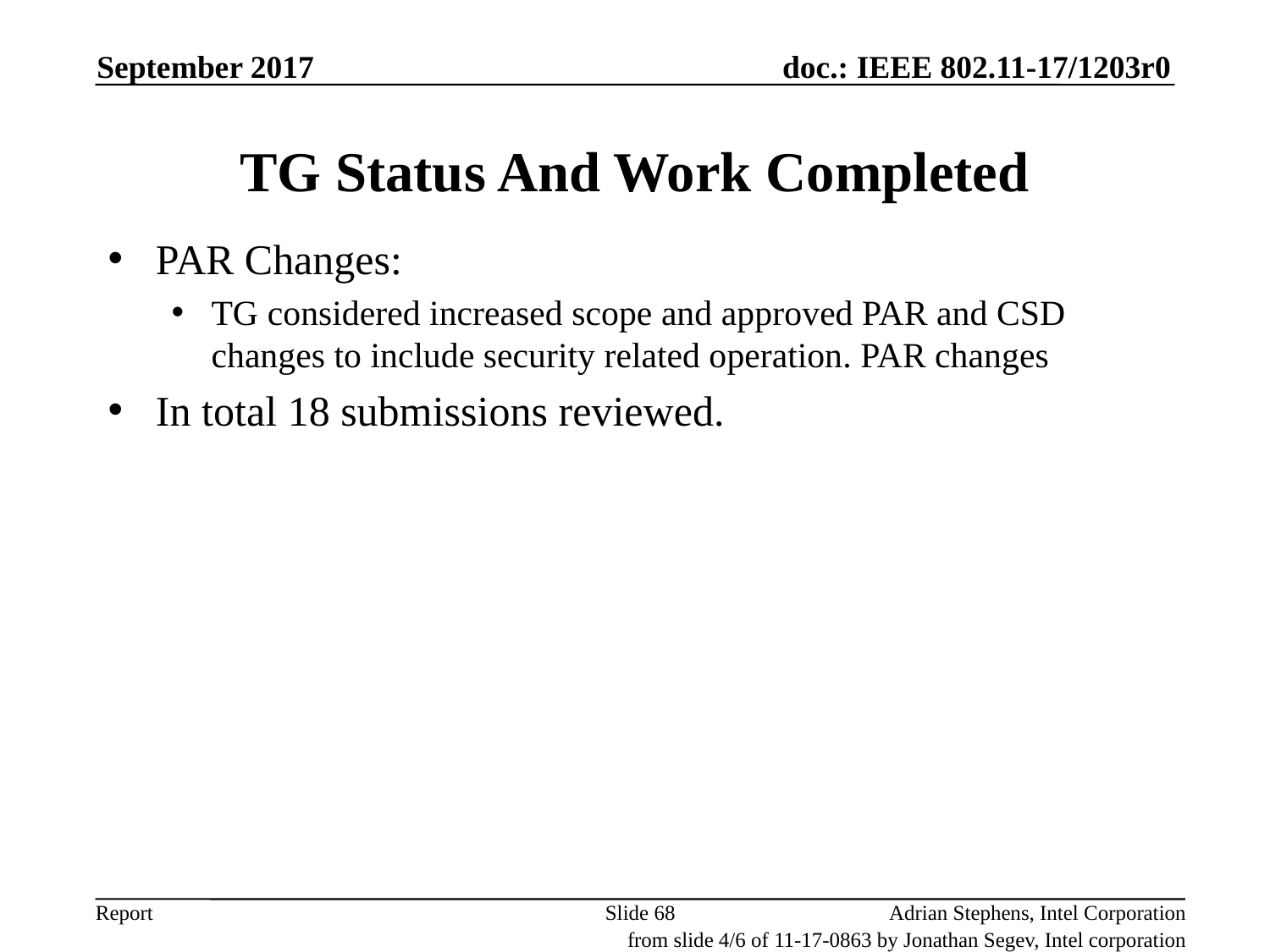

September 2017
# TG Status And Work Completed
PAR Changes:
TG considered increased scope and approved PAR and CSD changes to include security related operation. PAR changes
In total 18 submissions reviewed.
Slide 68
Adrian Stephens, Intel Corporation
from slide 4/6 of 11-17-0863 by Jonathan Segev, Intel corporation